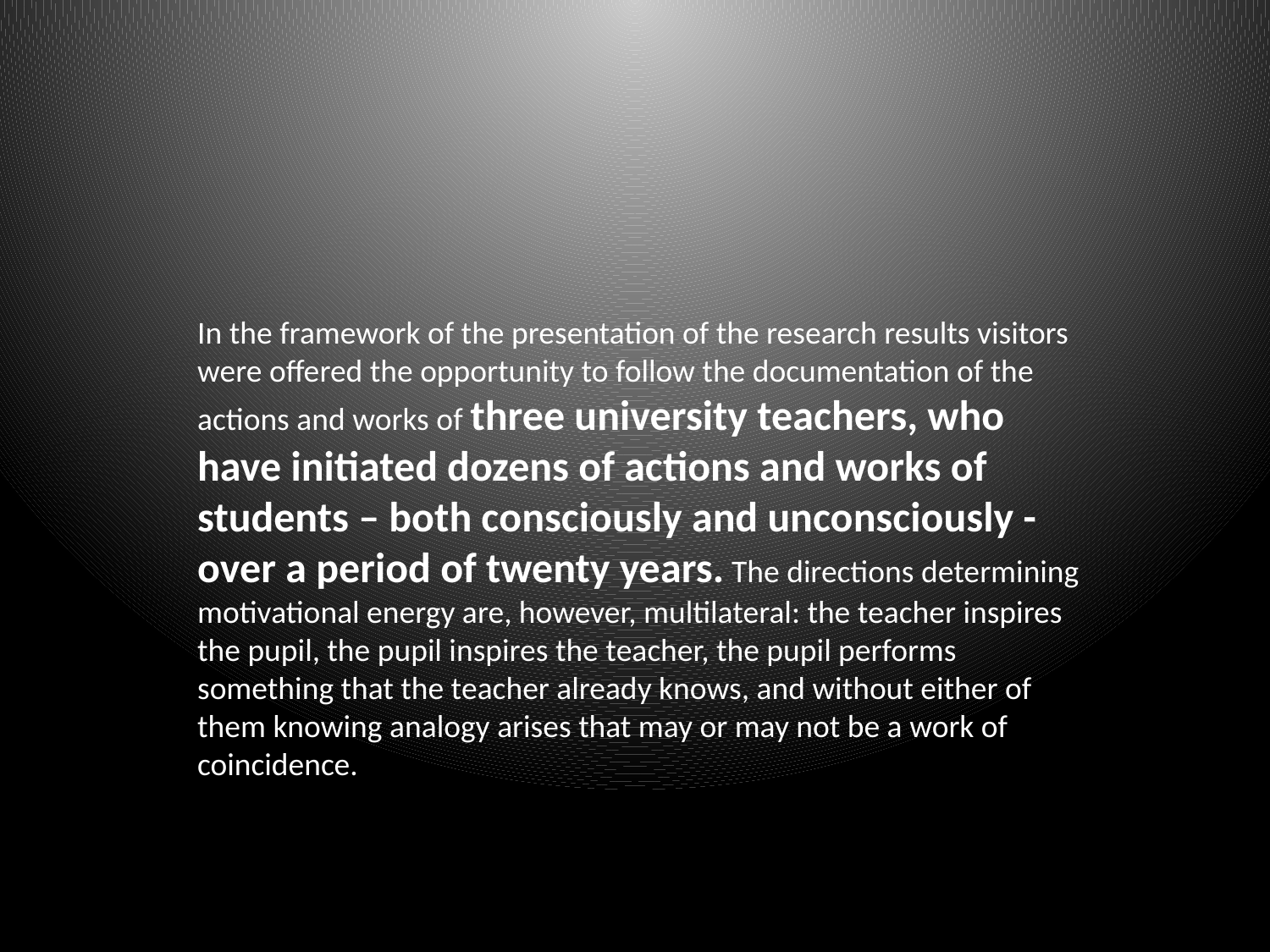

In the framework of the presentation of the research results visitors were offered the opportunity to follow the documentation of the actions and works of three university teachers, who have initiated dozens of actions and works of students – both consciously and unconsciously - over a period of twenty years. The directions determining motivational energy are, however, multilateral: the teacher inspires the pupil, the pupil inspires the teacher, the pupil performs something that the teacher already knows, and without either of them knowing analogy arises that may or may not be a work of coincidence.